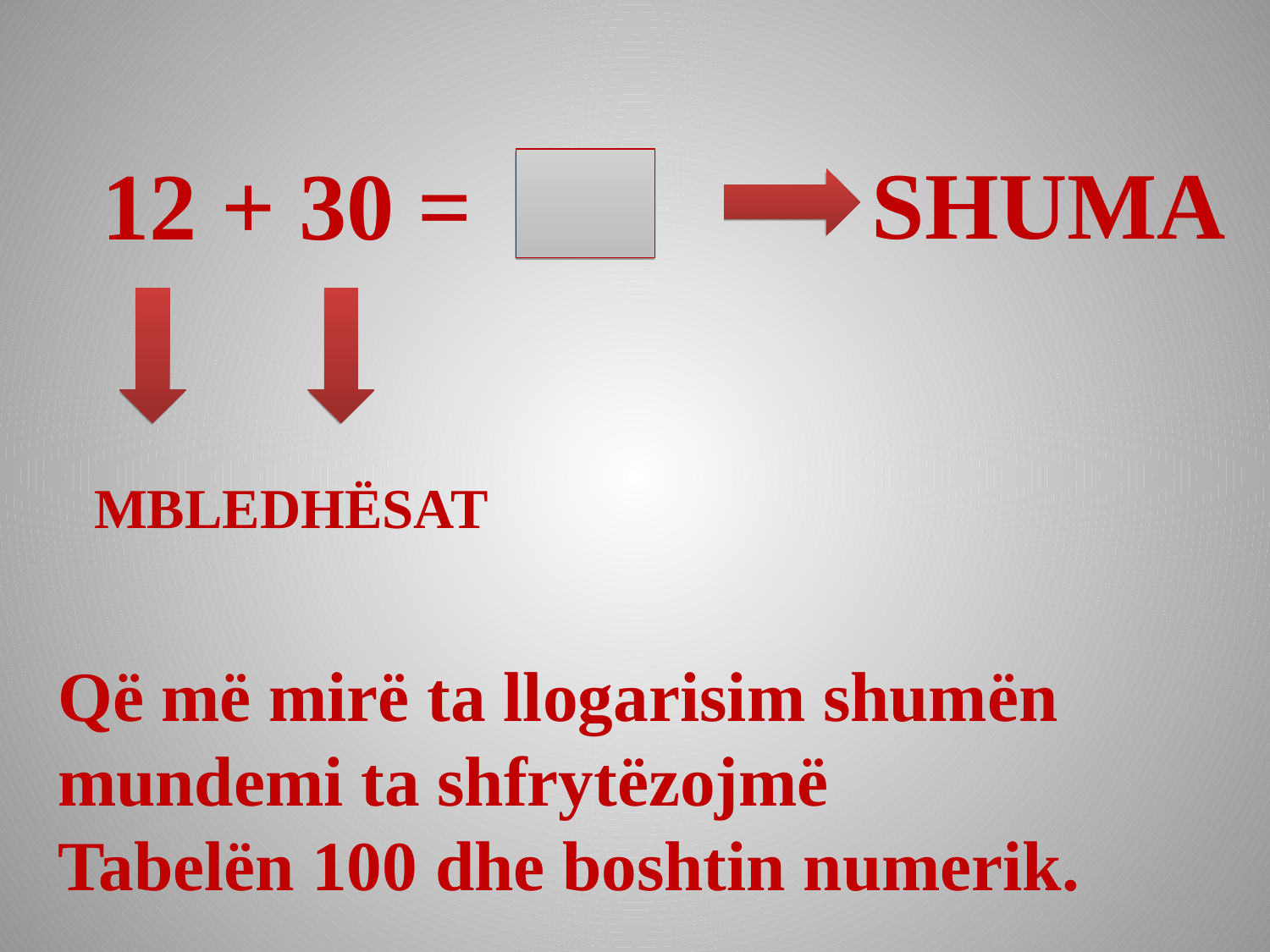

SHUMA
12 + 30 =

MBLEDHËSAT
Që më mirë ta llogarisim shumën
mundemi ta shfrytëzojmë
Tabelën 100 dhe boshtin numerik.